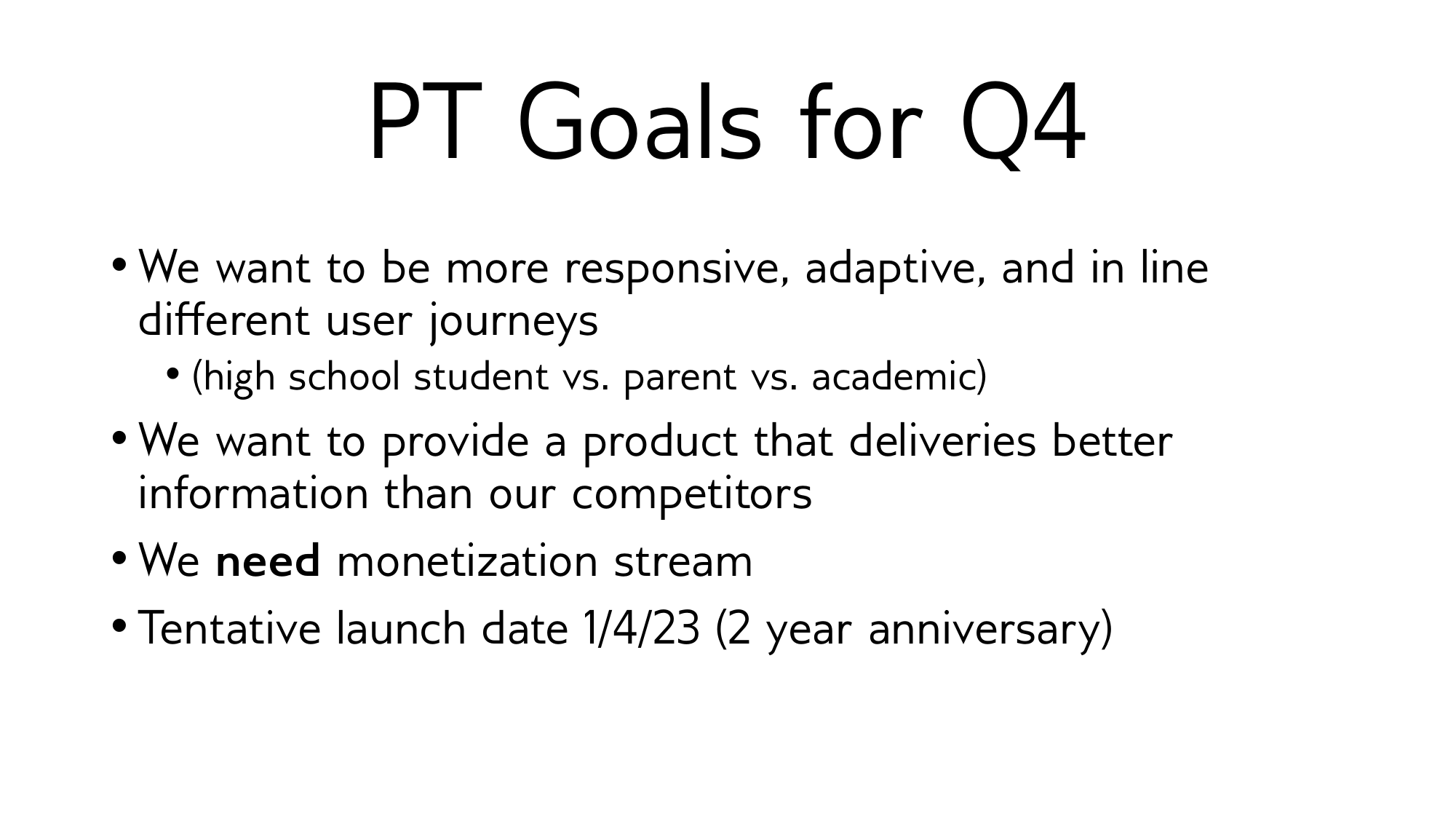

# PT Goals for Q4
We want to be more responsive, adaptive, and in line different user journeys
(high school student vs. parent vs. academic)
We want to provide a product that deliveries better information than our competitors
We need monetization stream
Tentative launch date 1/4/23 (2 year anniversary)